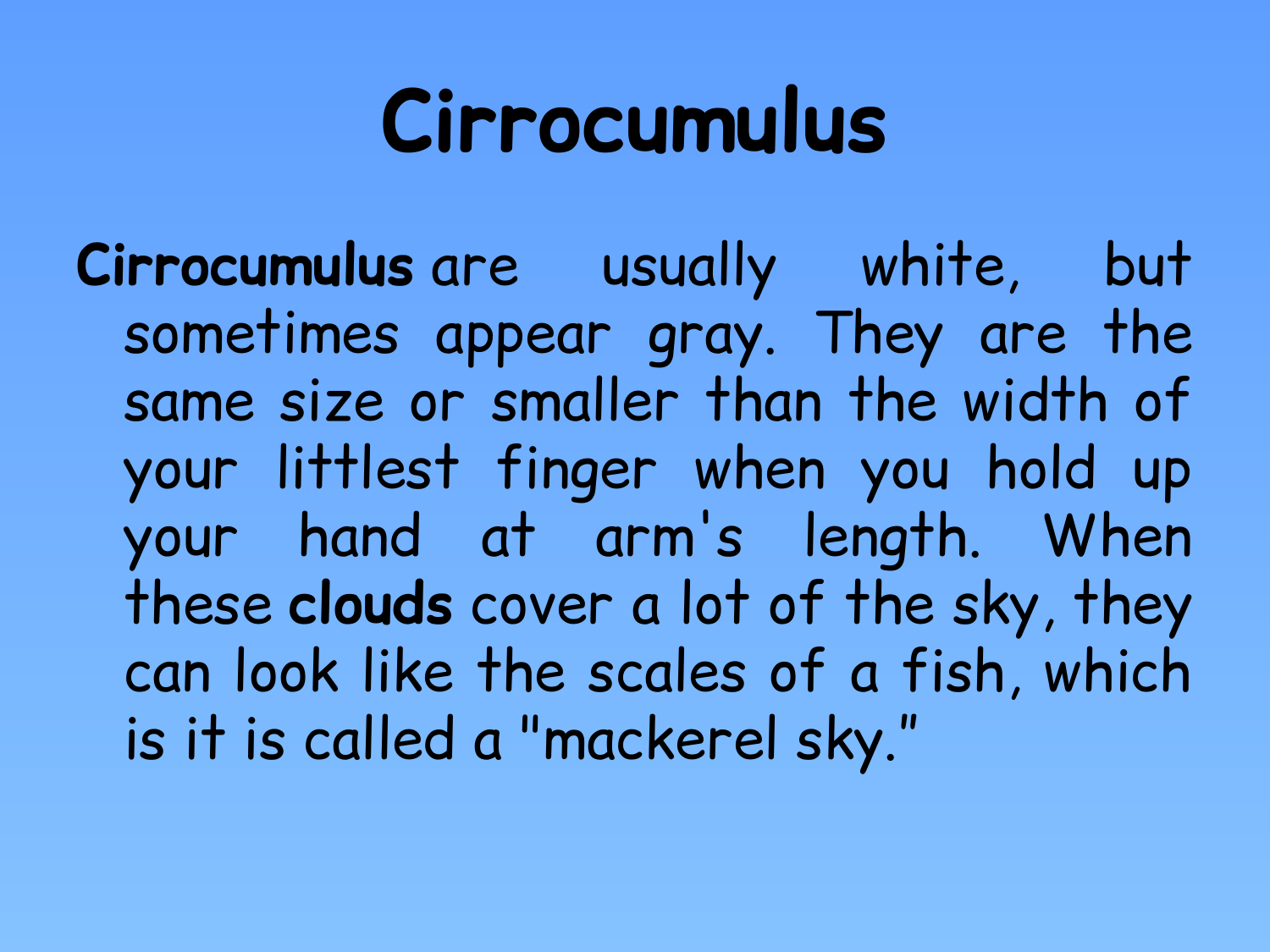

# Cirrocumulus
Cirrocumulus are usually white, but sometimes appear gray. They are the same size or smaller than the width of your littlest finger when you hold up your hand at arm's length. When these clouds cover a lot of the sky, they can look like the scales of a fish, which is it is called a "mackerel sky.”